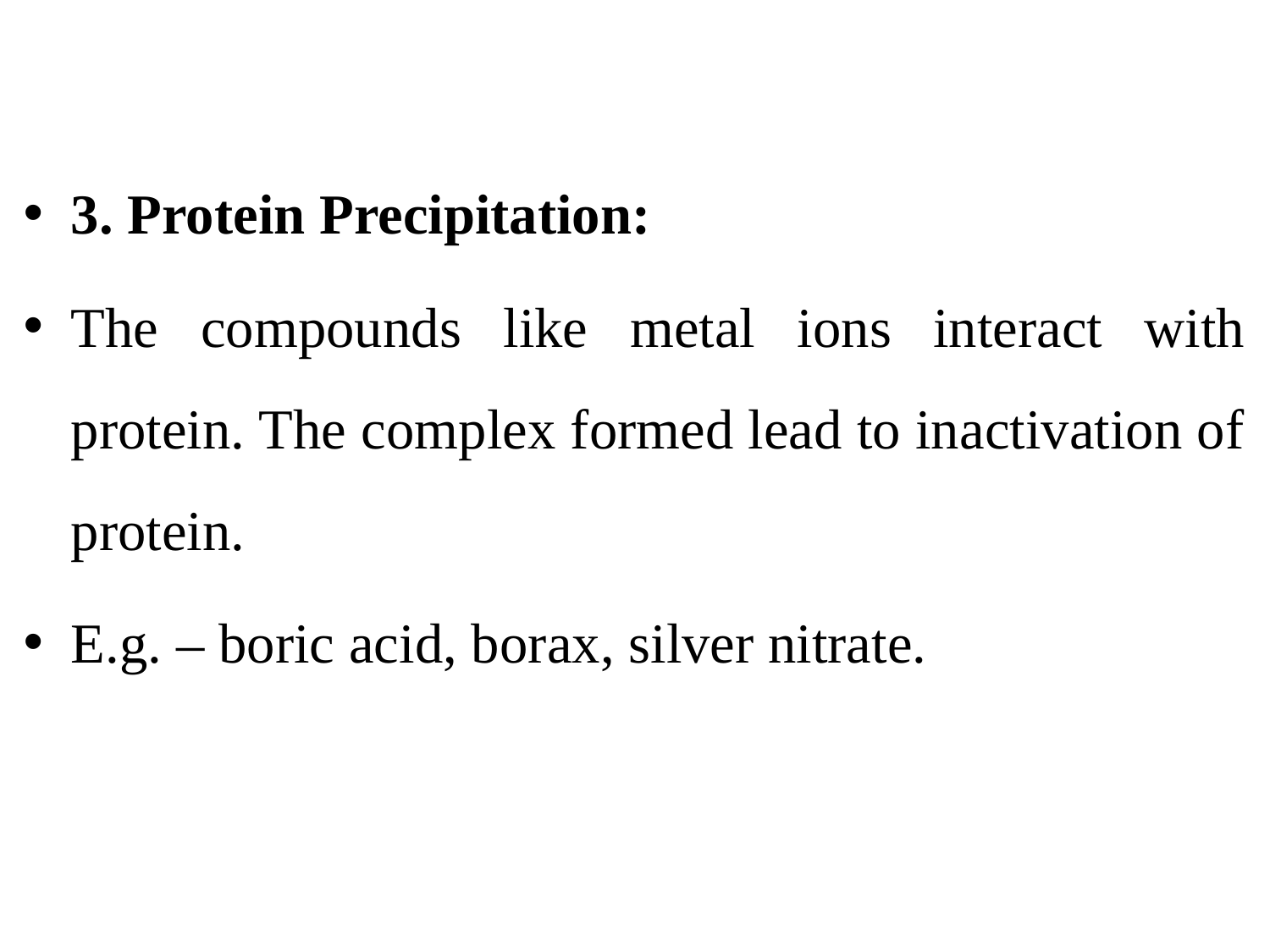

3. Protein Precipitation:
The compounds like metal ions interact with protein. The complex formed lead to inactivation of protein.
E.g. – boric acid, borax, silver nitrate.